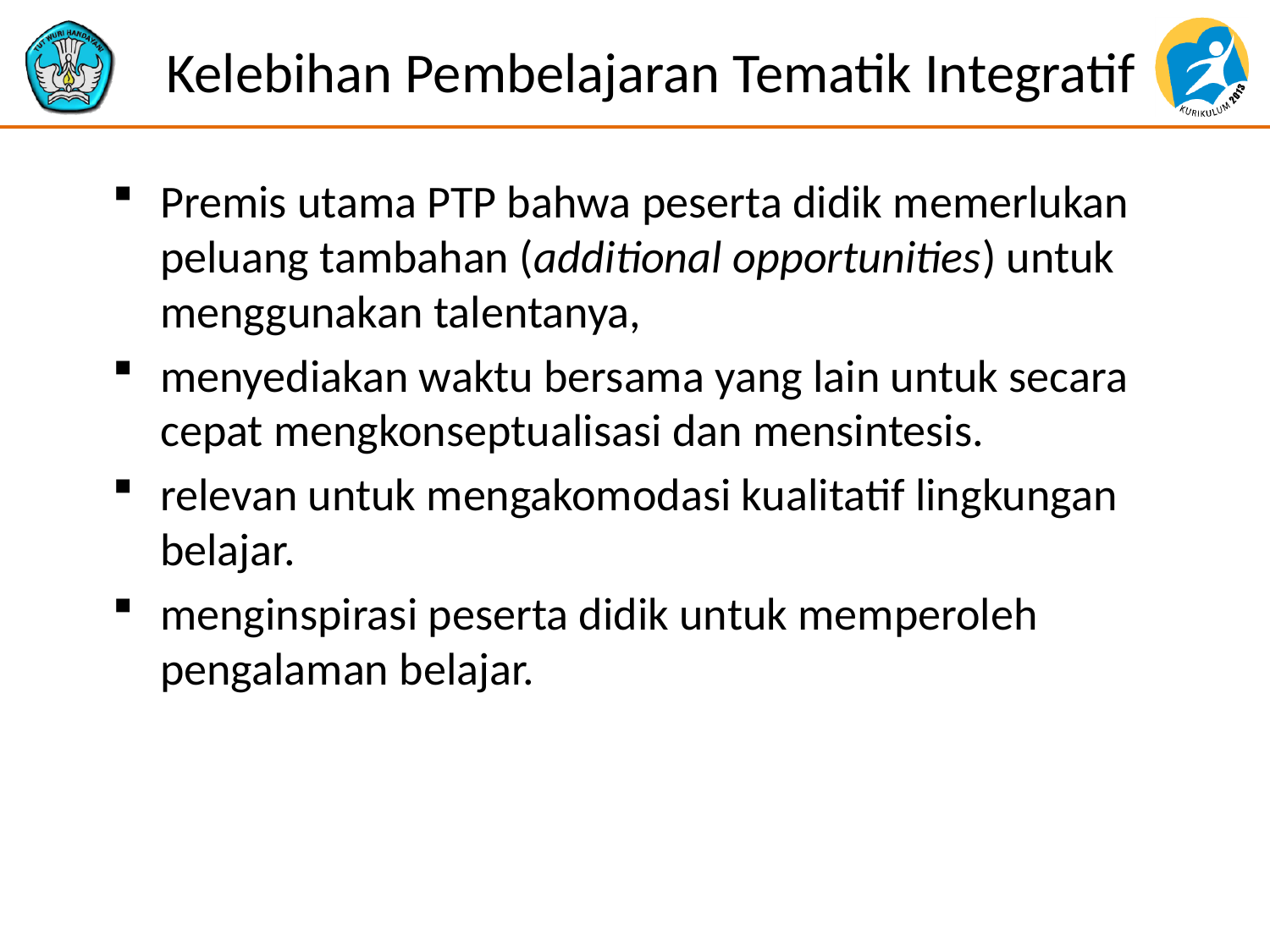

# Kelebihan Pembelajaran Tematik Integratif
Premis utama PTP bahwa peserta didik memerlukan peluang tambahan (additional opportunities) untuk menggunakan talentanya,
menyediakan waktu bersama yang lain untuk secara cepat mengkonseptualisasi dan mensintesis.
relevan untuk mengakomodasi kualitatif lingkungan belajar.
menginspirasi peserta didik untuk memperoleh pengalaman belajar.